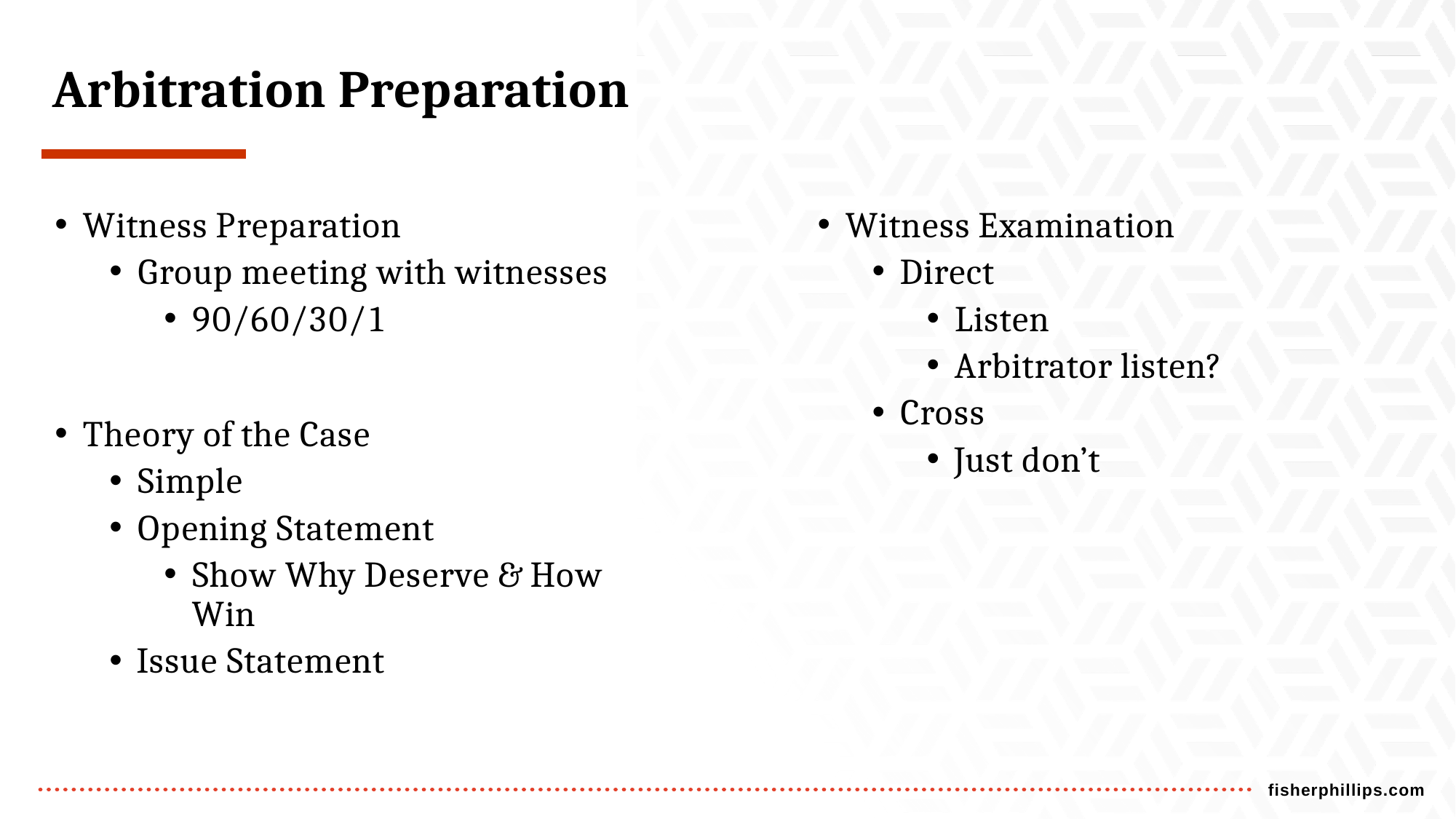

# Arbitration Preparation
Witness Preparation
Group meeting with witnesses
90/60/30/1

Theory of the Case
Simple
Opening Statement
Show Why Deserve & How Win
Issue Statement

Witness Examination
Direct
Listen
Arbitrator listen?
Cross
Just don’t